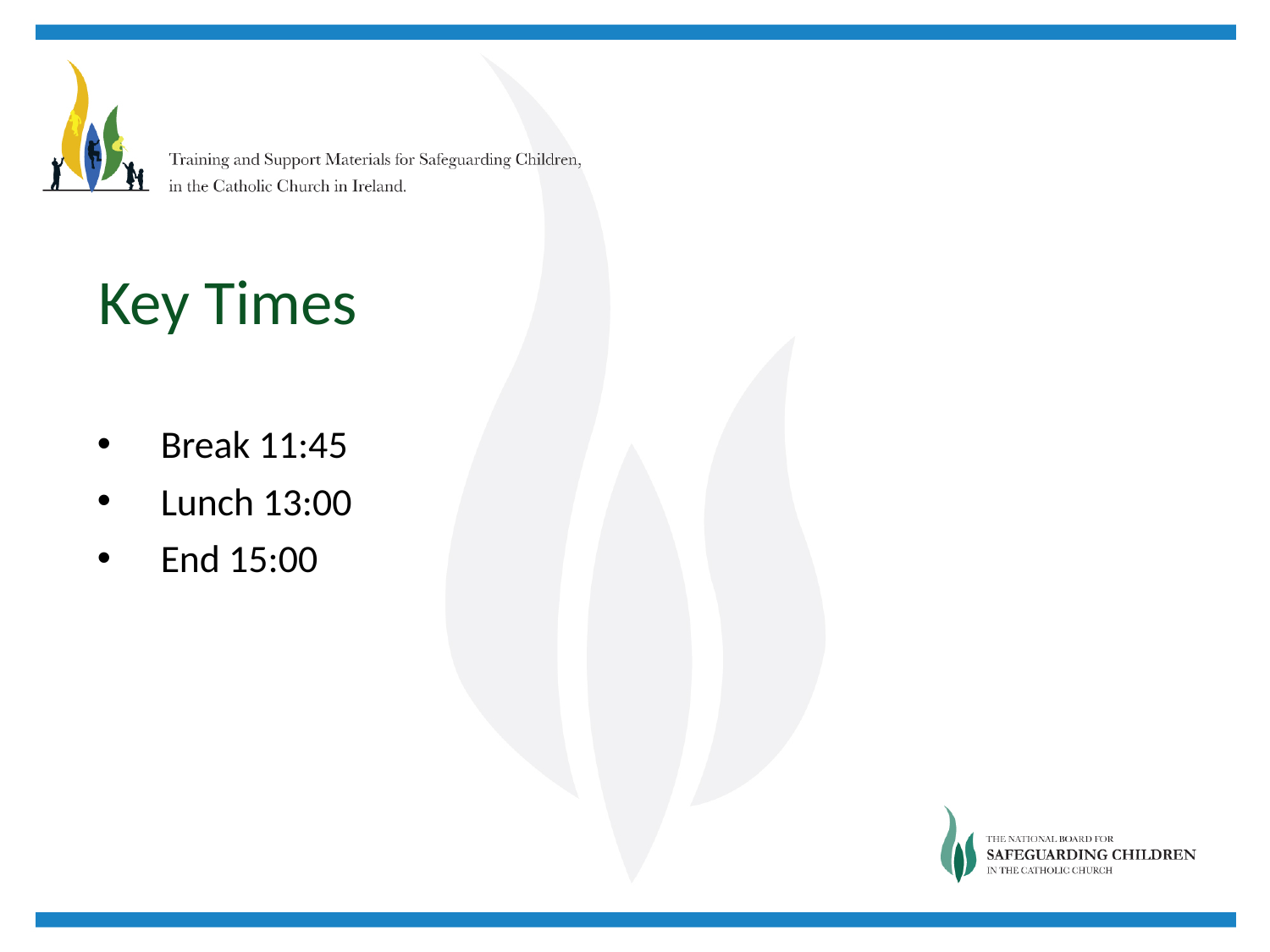

Key Times
Break 11:45
Lunch 13:00
End 15:00